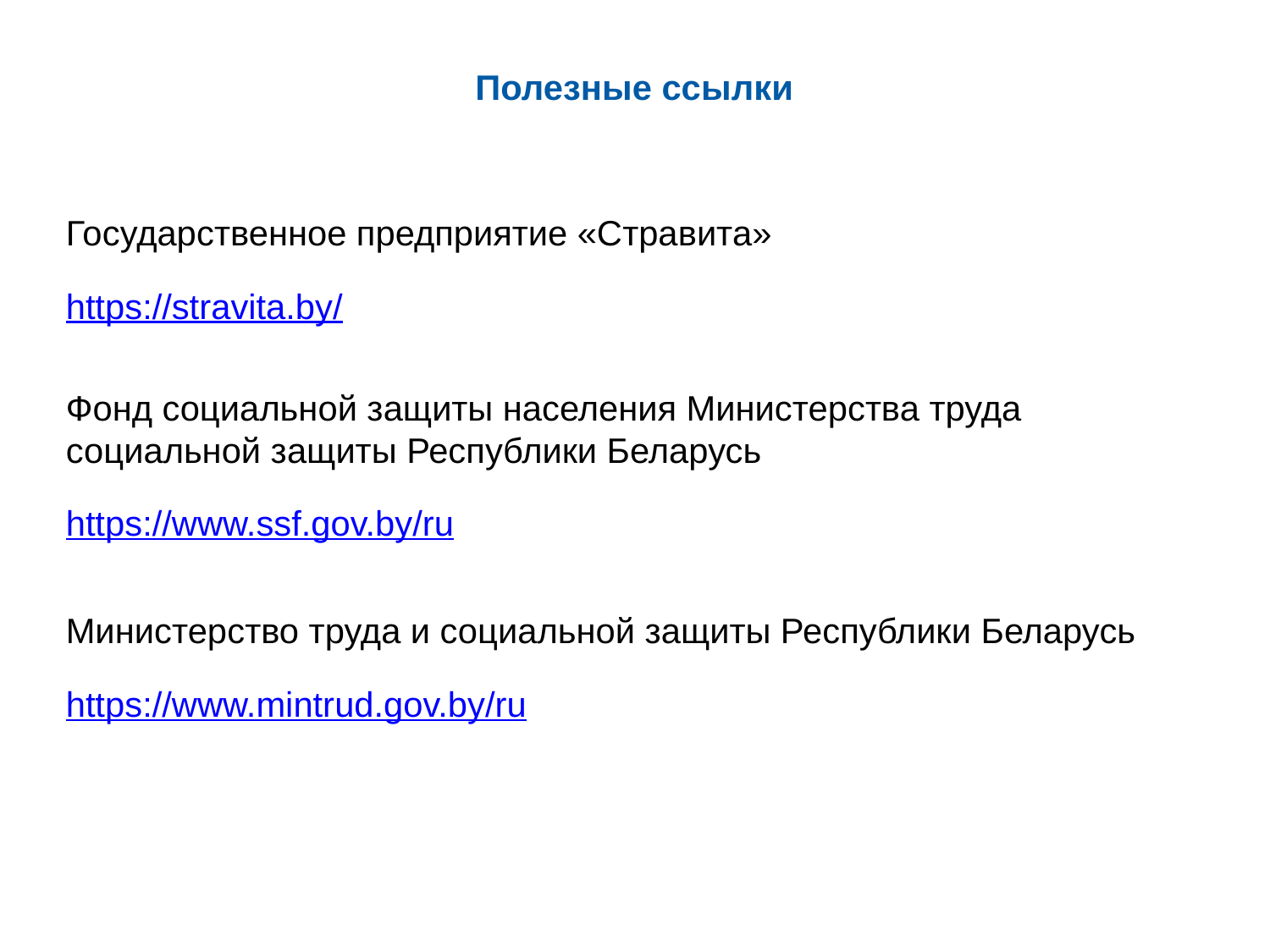

Полезные ссылки
Государственное предприятие «Стравита»
https://stravita.by/
Фонд социальной защиты населения Министерства труда социальной защиты Республики Беларусь
https://www.ssf.gov.by/ru
Министерство труда и социальной защиты Республики Беларусь
https://www.mintrud.gov.by/ru